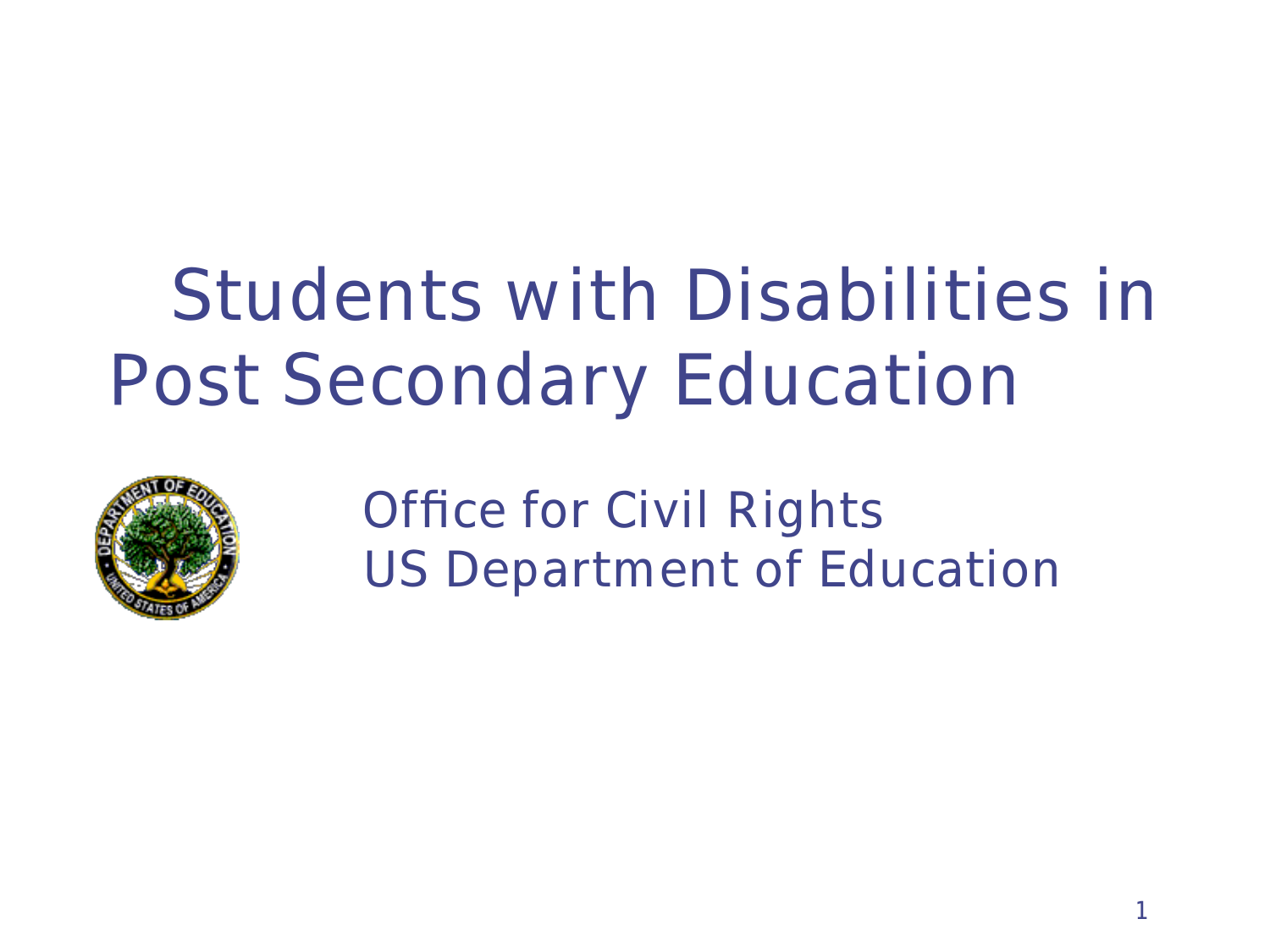

# Students with Disabilities in
Post Secondary Education
Office for Civil Rights
US Department of Education

1